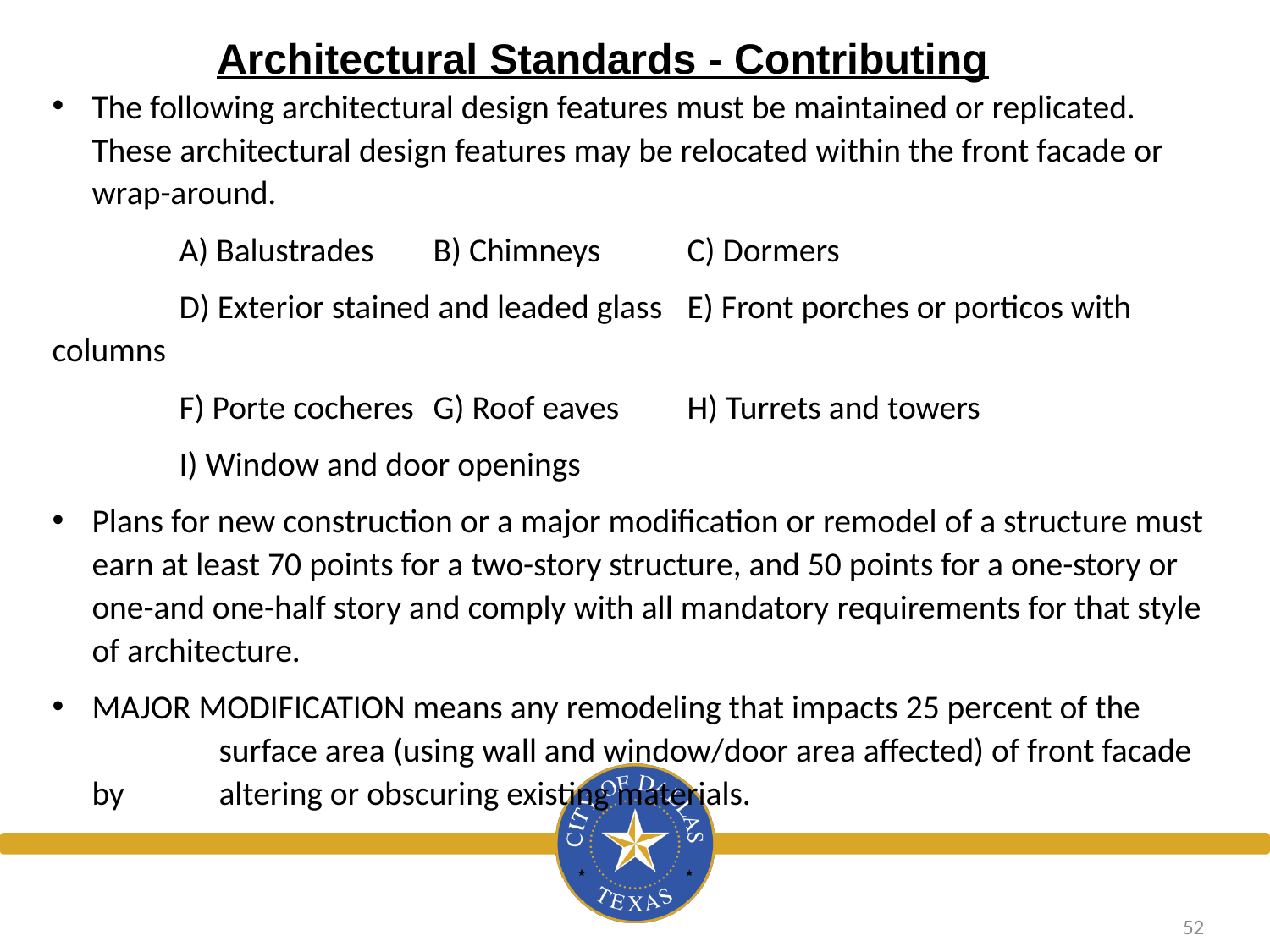

Architectural Standards - Contributing
The following architectural design features must be maintained or replicated. These architectural design features may be relocated within the front facade or wrap-around.
	A) Balustrades 	B) Chimneys	C) Dormers
	D) Exterior stained and leaded glass 	E) Front porches or porticos with columns
	F) Porte cocheres 	G) Roof eaves 	H) Turrets and towers
	I) Window and door openings
Plans for new construction or a major modification or remodel of a structure must earn at least 70 points for a two-story structure, and 50 points for a one-story or one-and one-half story and comply with all mandatory requirements for that style of architecture.
MAJOR MODIFICATION means any remodeling that impacts 25 percent of the 	surface area (using wall and window/door area affected) of front facade by 	altering or obscuring existing materials.

52